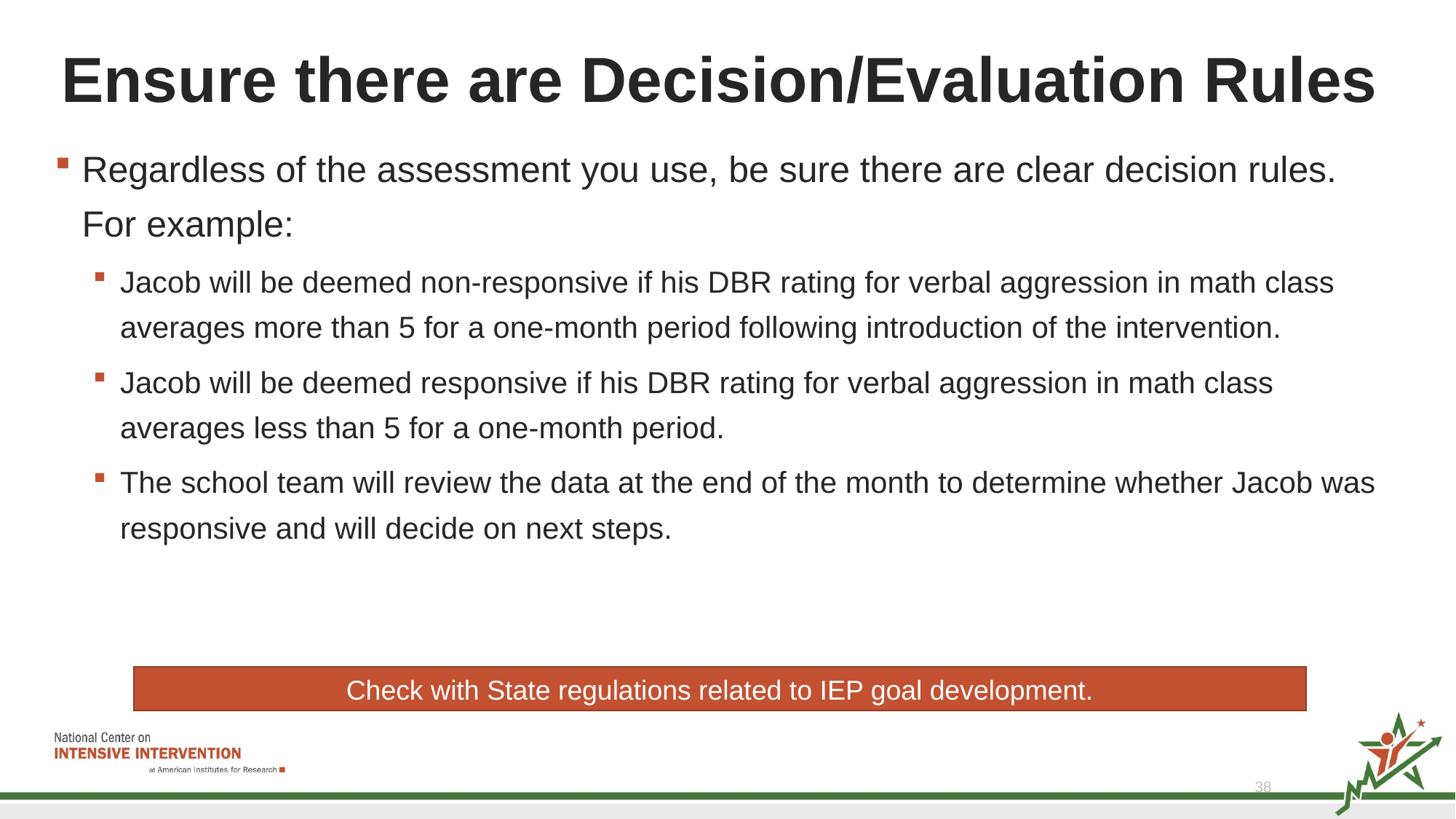

# Ensure there are Decision/Evaluation Rules
Regardless of the assessment you use, be sure there are clear decision rules. For example:
Jacob will be deemed non-responsive if his DBR rating for verbal aggression in math class averages more than 5 for a one-month period following introduction of the intervention.
Jacob will be deemed responsive if his DBR rating for verbal aggression in math class averages less than 5 for a one-month period.
The school team will review the data at the end of the month to determine whether Jacob was responsive and will decide on next steps.

Check with State regulations related to IEP goal development.
38